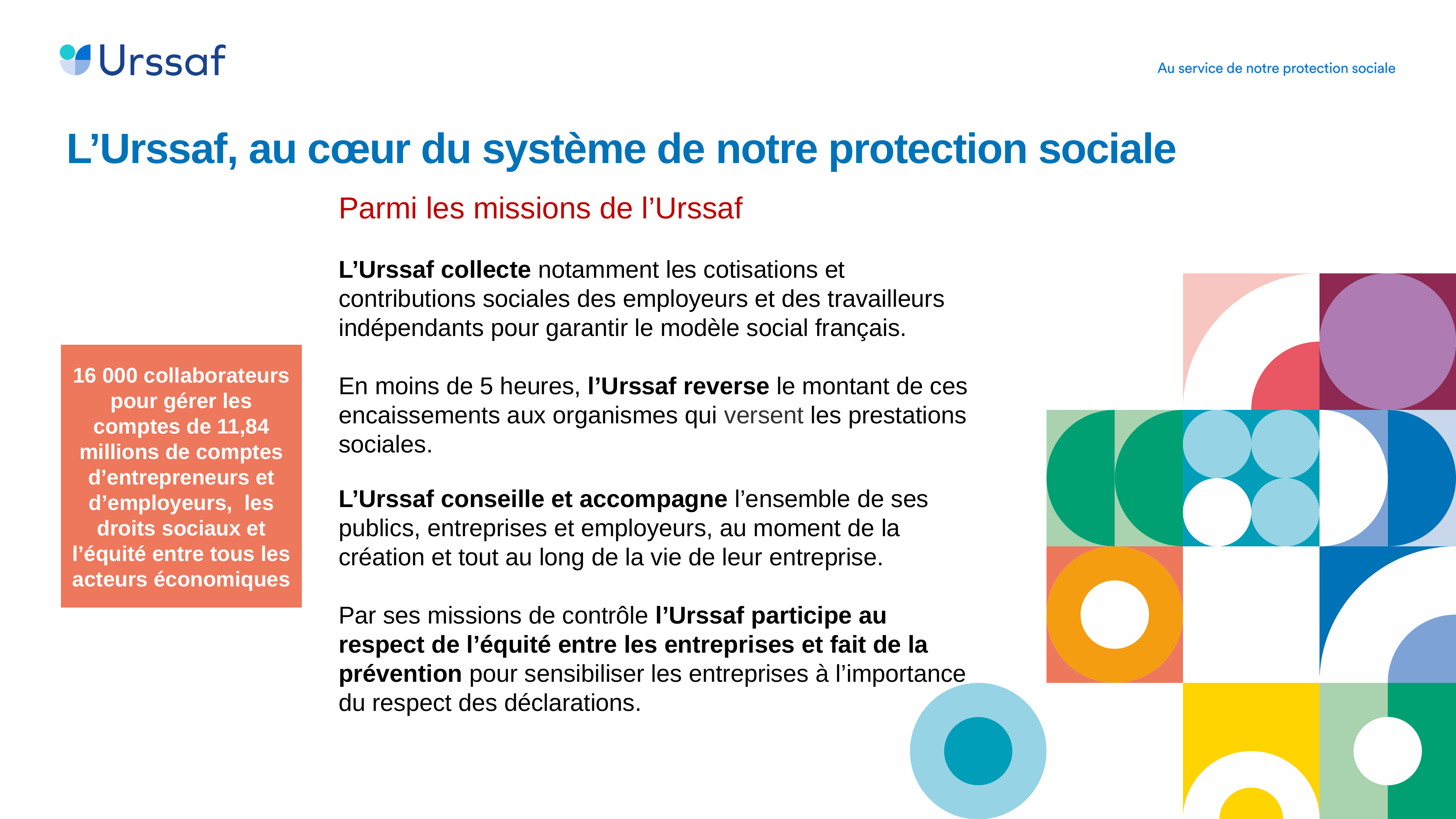

L’Urssaf, au cœur du système de notre protection sociale
Parmi les missions de l’Urssaf

L’Urssaf collecte notamment les cotisations et contributions sociales des employeurs et des travailleurs indépendants pour garantir le modèle social français.

En moins de 5 heures, l’Urssaf reverse le montant de ces encaissements aux organismes qui versent les prestations sociales.

L’Urssaf conseille et accompagne l’ensemble de ses publics, entreprises et employeurs, au moment de la
création et tout au long de la vie de leur entreprise.

Par ses missions de contrôle l’Urssaf participe au respect de l’équité entre les entreprises et fait de la prévention pour sensibiliser les entreprises à l’importance du respect des déclarations.
16 000 collaborateurs pour gérer les comptes de 11,84 millions de comptes d’entrepreneurs et d’employeurs,  les droits sociaux et l’équité entre tous les acteurs économiques
2